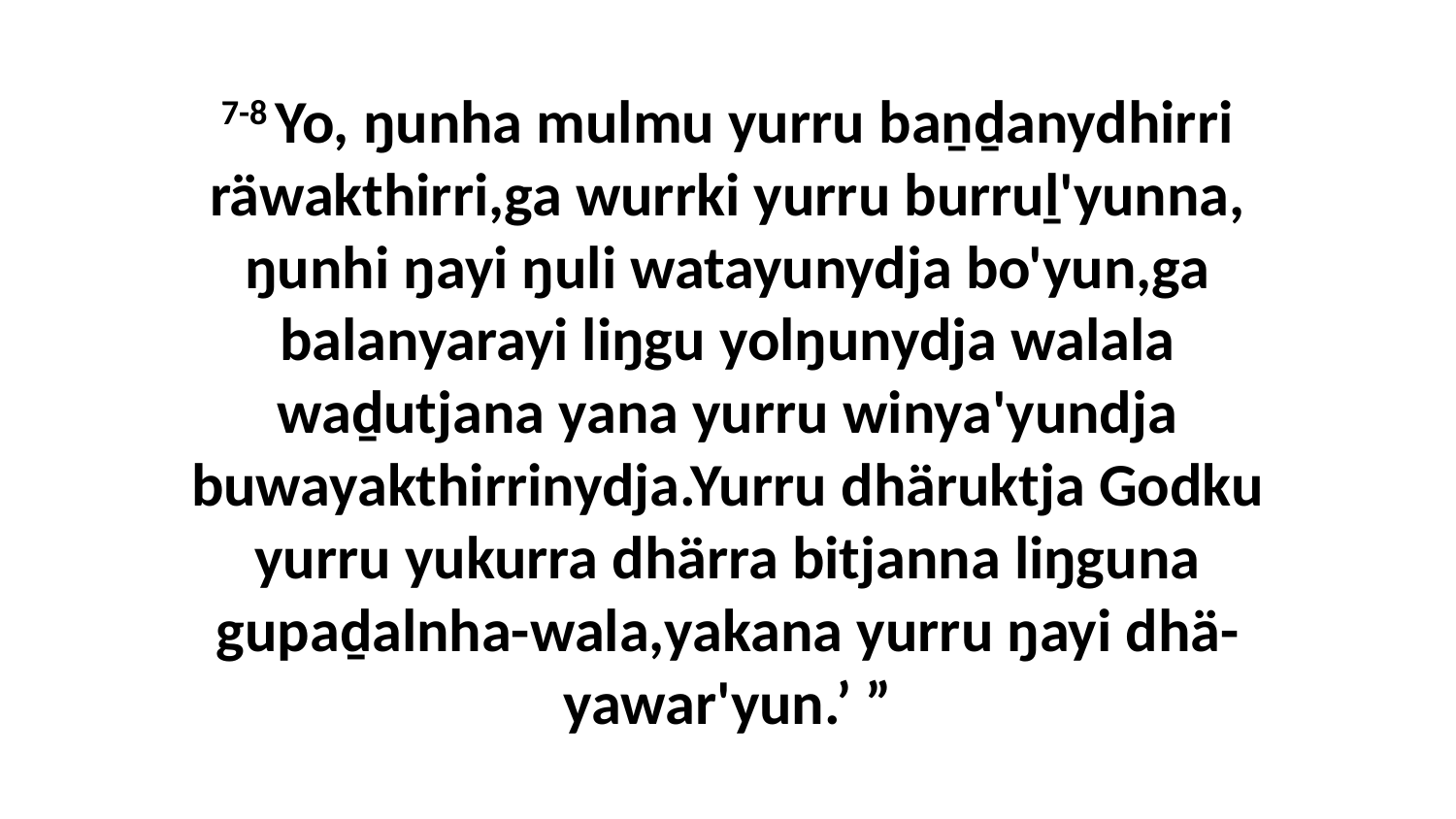

7-8 Yo, ŋunha mulmu yurru baṉḏanydhirri räwakthirri,ga wurrki yurru burruḻ'yunna, ŋunhi ŋayi ŋuli watayunydja bo'yun,ga balanyarayi liŋgu yolŋunydja walala waḏutjana yana yurru winya'yundja buwayakthirrinydja.Yurru dhäruktja Godku yurru yukurra dhärra bitjanna liŋguna gupaḏalnha-wala,yakana yurru ŋayi dhä-yawar'yun.’ ”